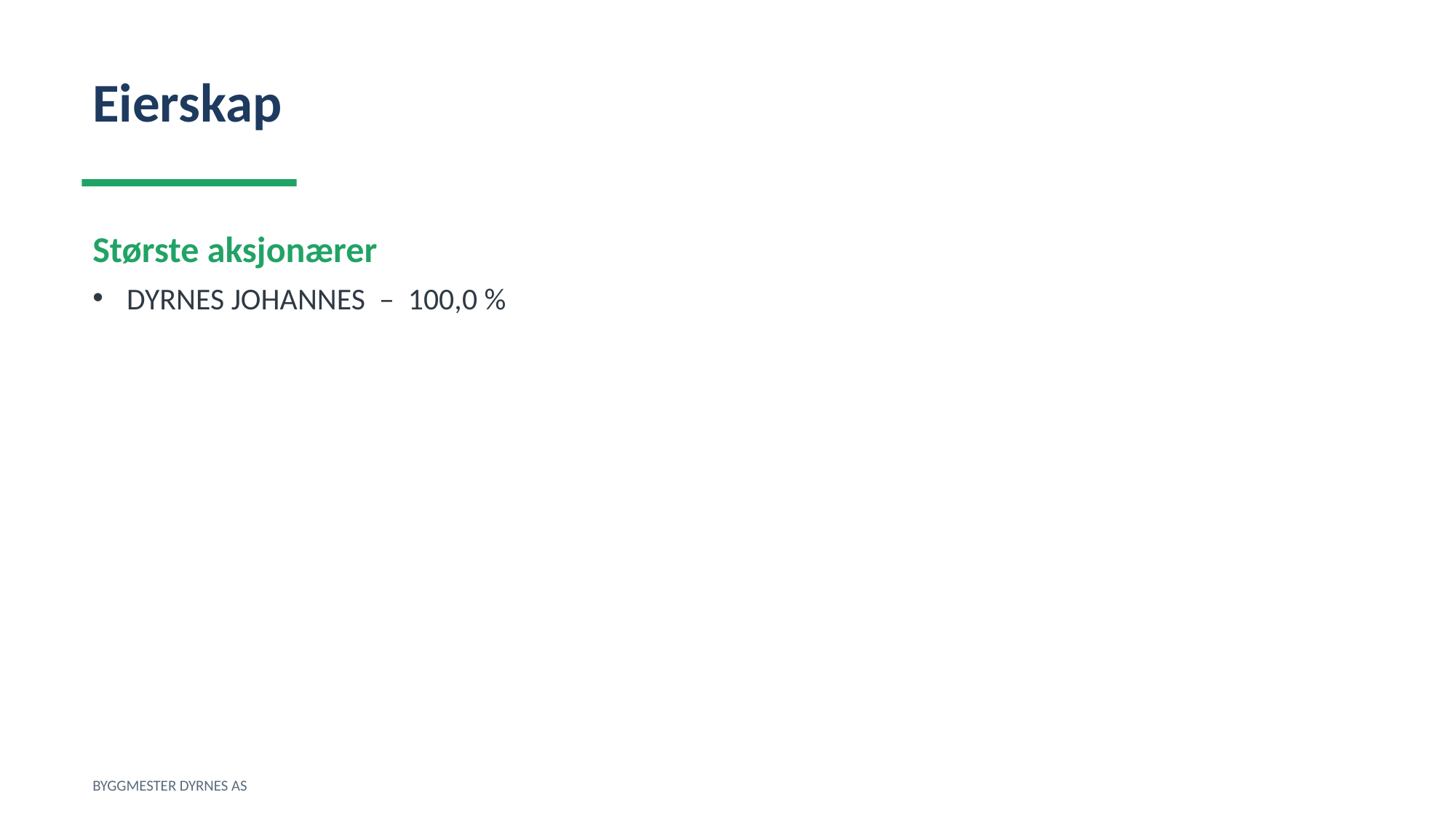

Eierskap

Største aksjonærer
DYRNES JOHANNES  –  100,0 %
BYGGMESTER DYRNES AS